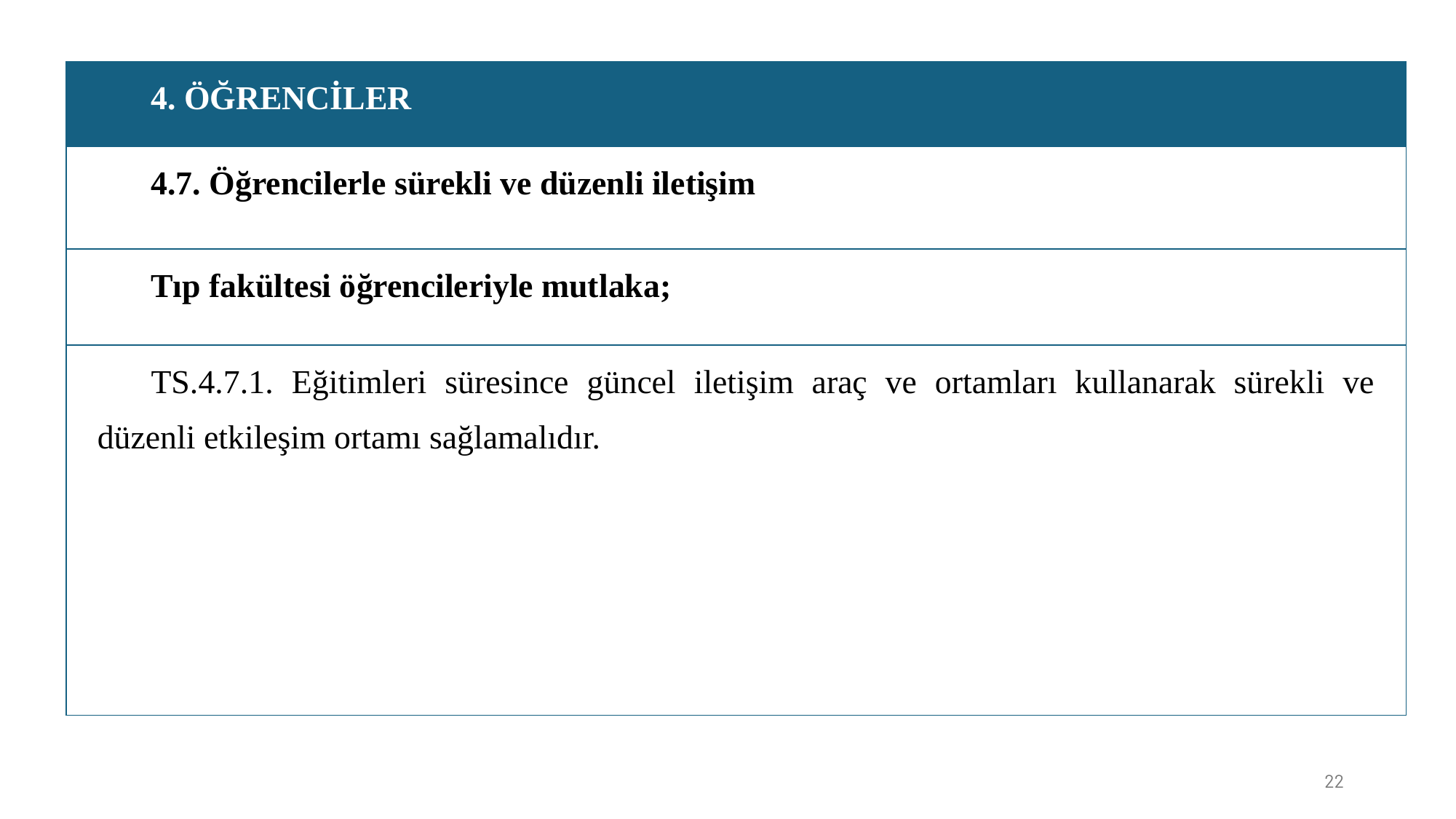

| 4. ÖĞRENCİLER |
| --- |
| 4.7. Öğrencilerle sürekli ve düzenli iletişim |
| Tıp fakültesi öğrencileriyle mutlaka; |
| TS.4.7.1. Eğitimleri süresince güncel iletişim araç ve ortamları kullanarak sürekli ve düzenli etkileşim ortamı sağlamalıdır. |
22